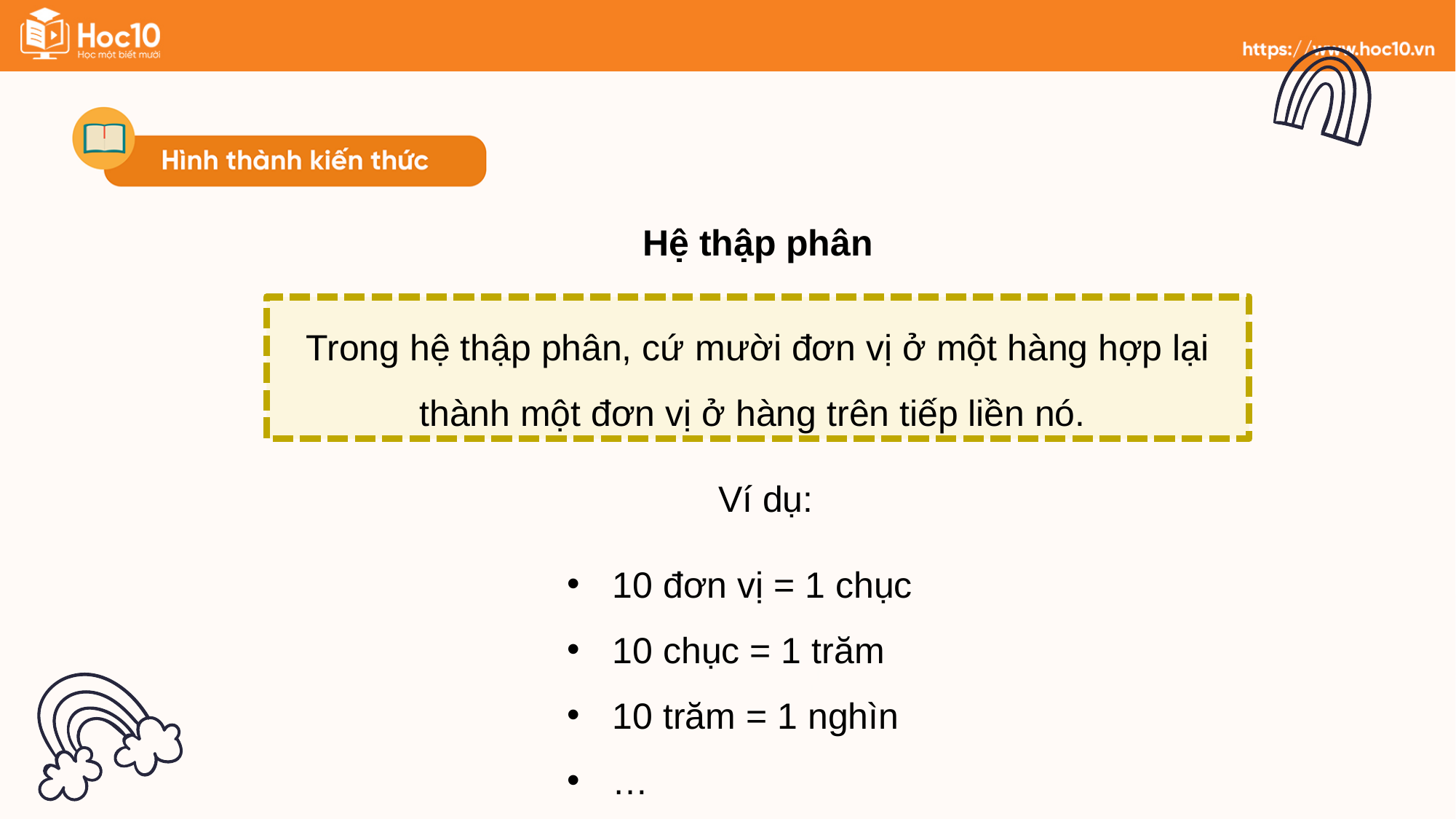

Hệ thập phân
Trong hệ thập phân, cứ mười đơn vị ở một hàng hợp lại thành một đơn vị ở hàng trên tiếp liền nó.
Ví dụ:

10 đơn vị = 1 chục
10 chục = 1 trăm
10 trăm = 1 nghìn
…